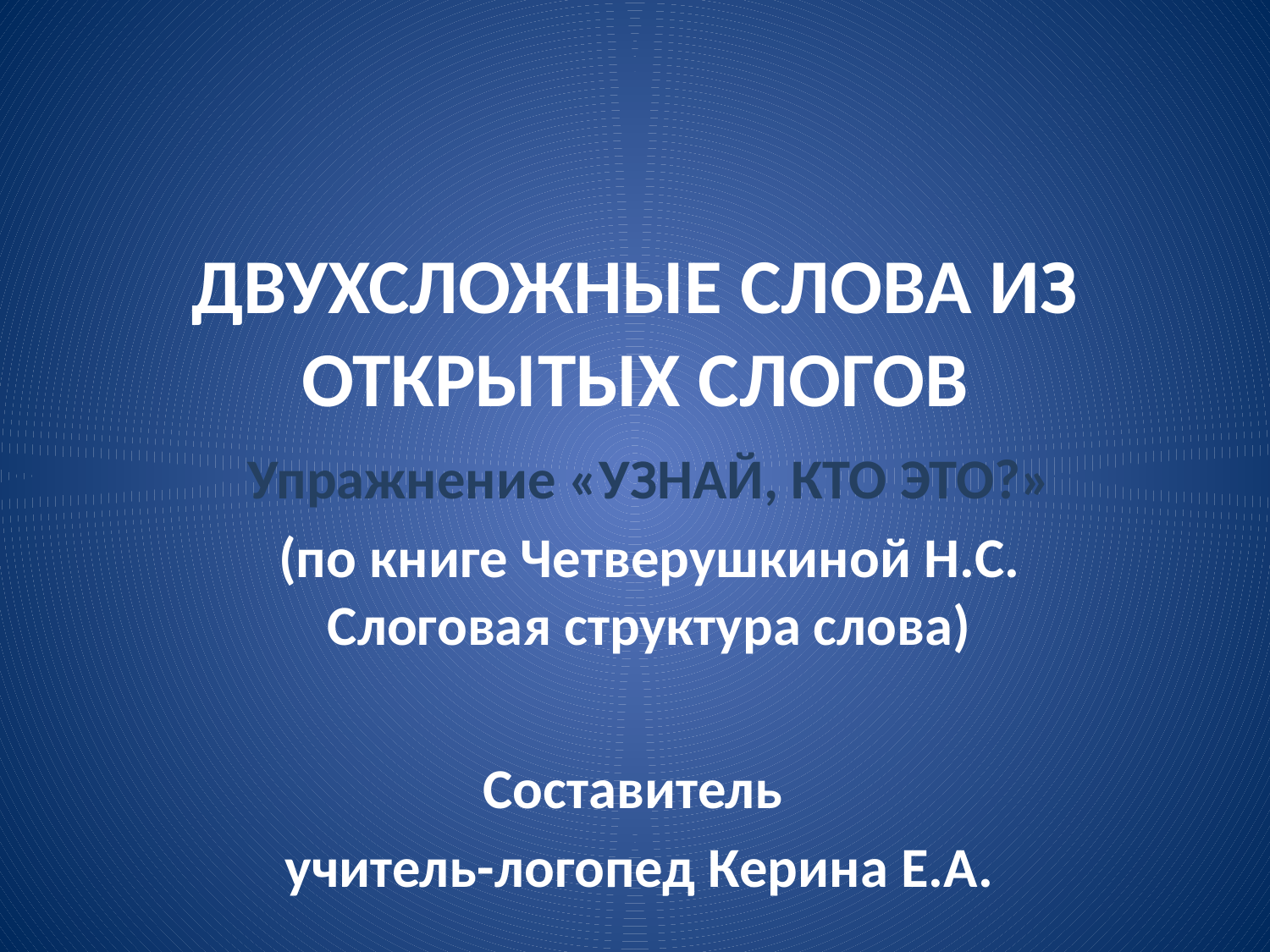

# ДВУХСЛОЖНЫЕ СЛОВА ИЗ ОТКРЫТЫХ СЛОГОВ
Упражнение «УЗНАЙ, КТО ЭТО?»
(по книге Четверушкиной Н.С. Слоговая структура слова)

Составитель
учитель-логопед Керина Е.А.